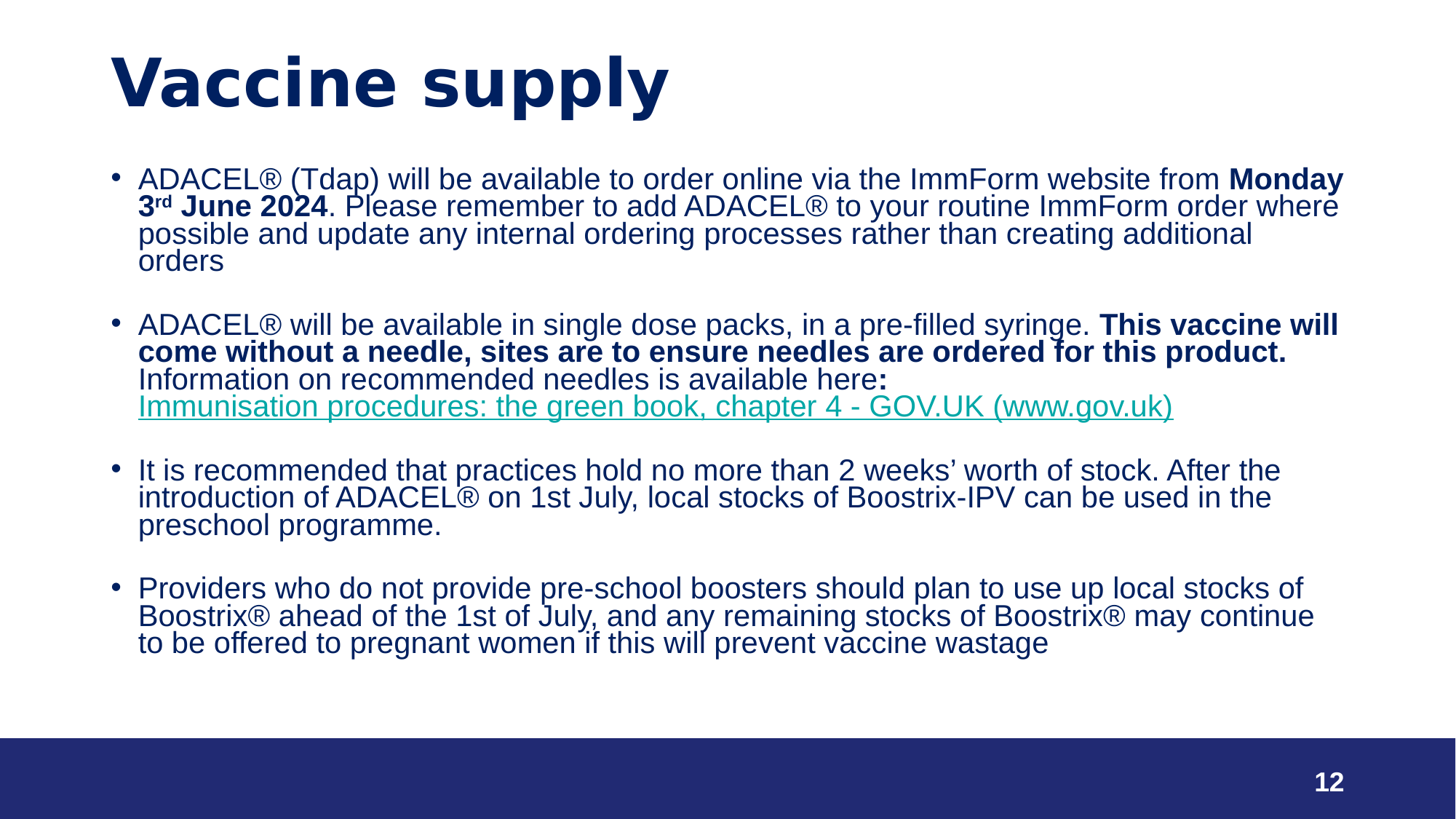

# Vaccine supply
ADACEL® (Tdap) will be available to order online via the ImmForm website from Monday 3rd June 2024. Please remember to add ADACEL® to your routine ImmForm order where possible and update any internal ordering processes rather than creating additional orders
ADACEL® will be available in single dose packs, in a pre-filled syringe. This vaccine will come without a needle, sites are to ensure needles are ordered for this product. Information on recommended needles is available here: Immunisation procedures: the green book, chapter 4 - GOV.UK (www.gov.uk)
It is recommended that practices hold no more than 2 weeks’ worth of stock. After the introduction of ADACEL® on 1st July, local stocks of Boostrix-IPV can be used in the preschool programme.
Providers who do not provide pre-school boosters should plan to use up local stocks of Boostrix® ahead of the 1st of July, and any remaining stocks of Boostrix® may continue to be offered to pregnant women if this will prevent vaccine wastage

12